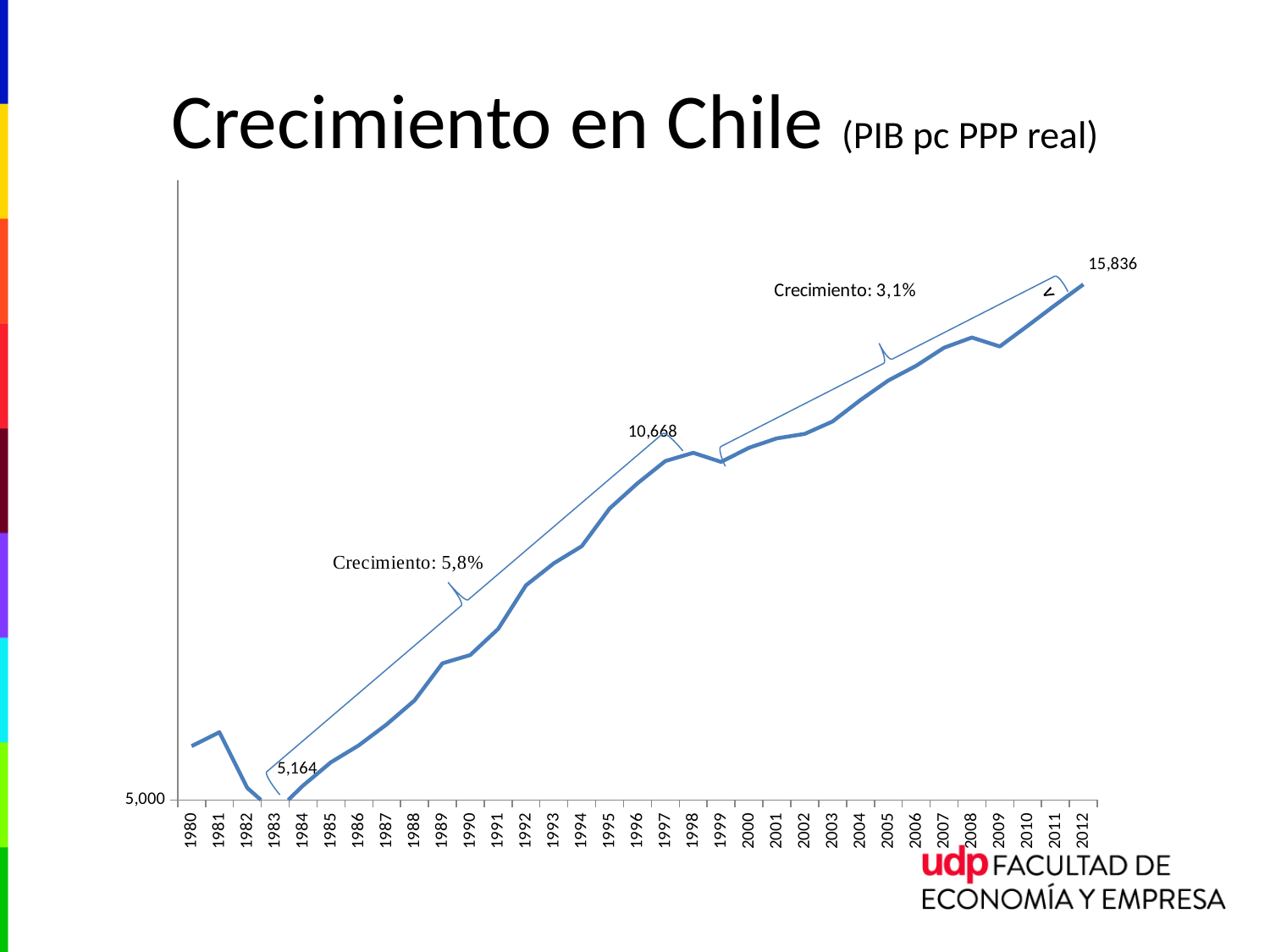

# Crecimiento en Chile (PIB pc PPP real)

### Chart

| Category |  |
|---|---|
| 1980 | 5639.175155918972 |
| 1981 | 5817.52461348502 |
| 1982 | 5135.597290356181 |
| 1983 | 4861.787724887961 |
| 1984 | 5163.609789583252 |
| 1985 | 5439.856142240071 |
| 1986 | 5648.915070967333 |
| 1987 | 5920.784916652544 |
| 1988 | 6246.187830537111 |
| 1989 | 6786.672880179595 |
| 1990 | 6913.576235932372 |
| 1991 | 7330.042140995445 |
| 1992 | 8079.902442879167 |
| 1993 | 8488.390904203 |
| 1994 | 8817.30392568291 |
| 1995 | 9595.371239519527 |
| 1996 | 10150.51609857434 |
| 1997 | 10668.12489520393 |
| 1998 | 10866.70297009933 |
| 1999 | 10647.59255072746 |
| 2000 | 10990.31342694946 |
| 2001 | 11224.01174396761 |
| 2002 | 11336.5788601059 |
| 2003 | 11655.36685497772 |
| 2004 | 12227.55016895193 |
| 2005 | 12773.41837060634 |
| 2006 | 13201.32063167499 |
| 2007 | 13745.72955439067 |
| 2008 | 14061.39679733207 |
| 2009 | 13784.15122227076 |
| 2010 | 14435.07908069514 |
| 2011 | 15129.0979628462 |
| 2012 | 15835.92899748973 |